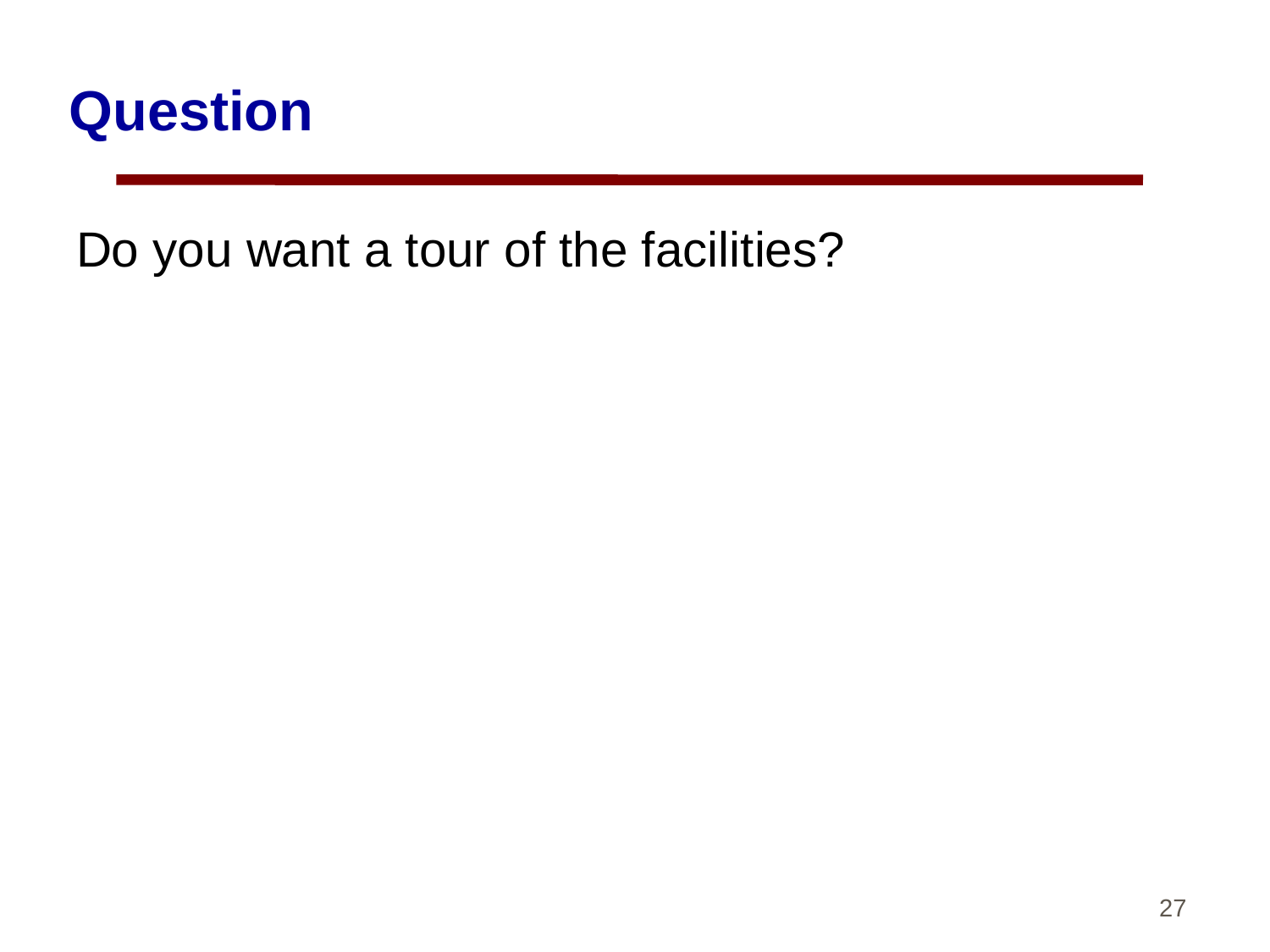

# Question
Do you want a tour of the facilities?
27